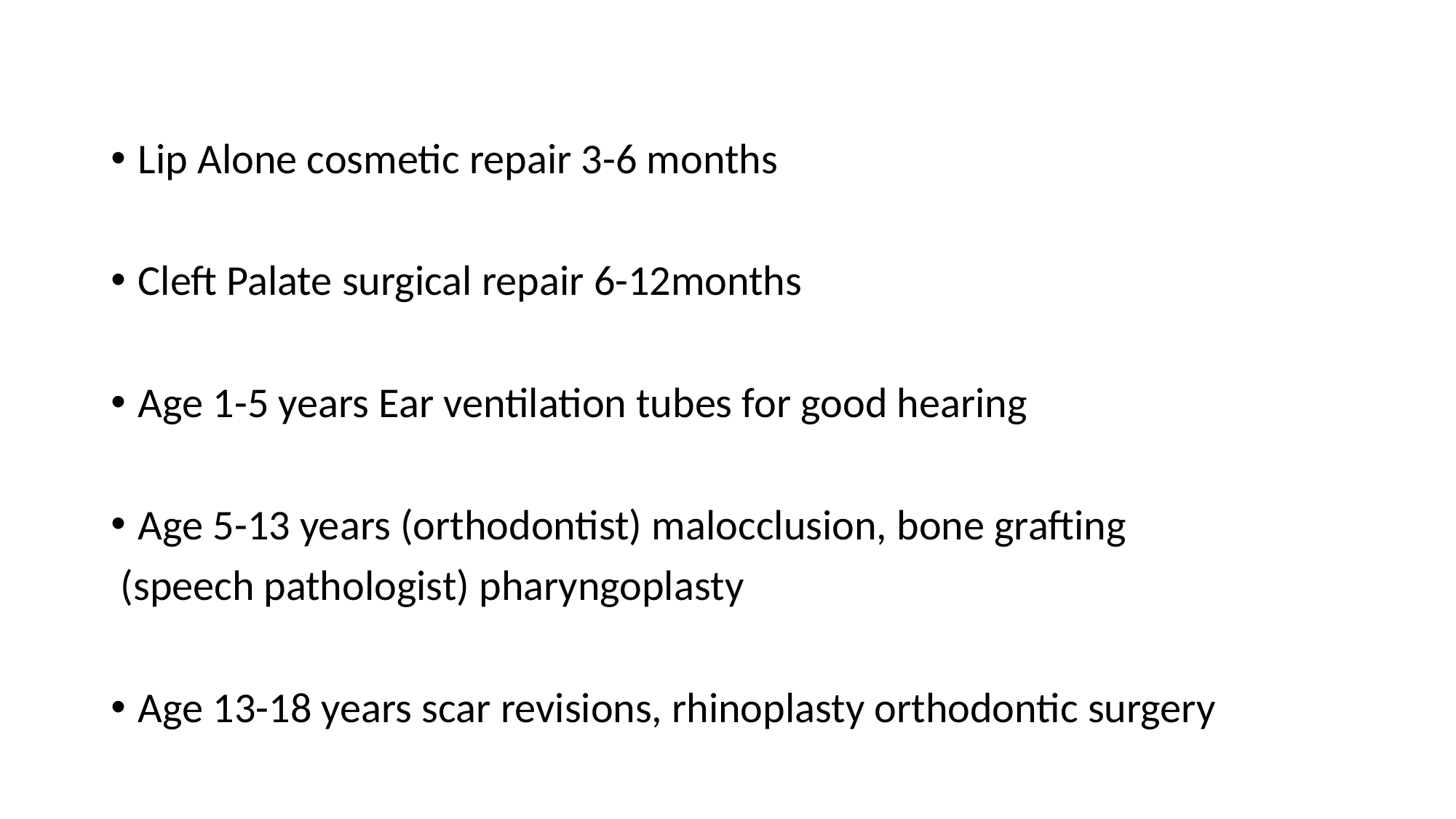

Lip Alone cosmetic repair 3-6 months

Cleft Palate surgical repair 6-12months

Age 1-5 years Ear ventilation tubes for good hearing

Age 5-13 years (orthodontist) malocclusion, bone grafting
 (speech pathologist) pharyngoplasty

Age 13-18 years scar revisions, rhinoplasty orthodontic surgery